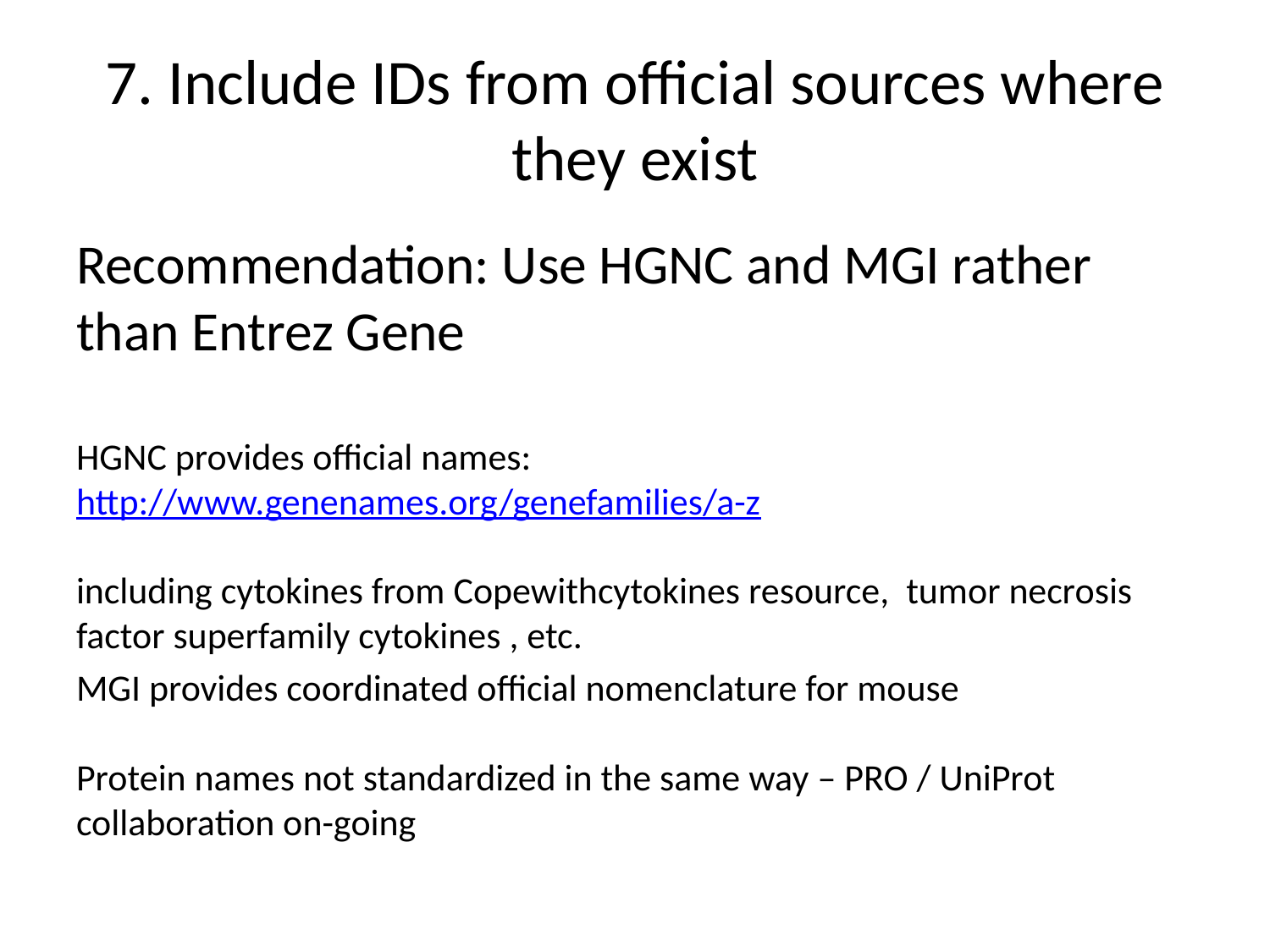

# 7. Include IDs from official sources where they exist
Recommendation: Use HGNC and MGI rather than Entrez Gene
HGNC provides official names:
http://www.genenames.org/genefamilies/a-z
including cytokines from Copewithcytokines resource,  tumor necrosis factor superfamily cytokines , etc.
MGI provides coordinated official nomenclature for mouse
Protein names not standardized in the same way – PRO / UniProt collaboration on-going